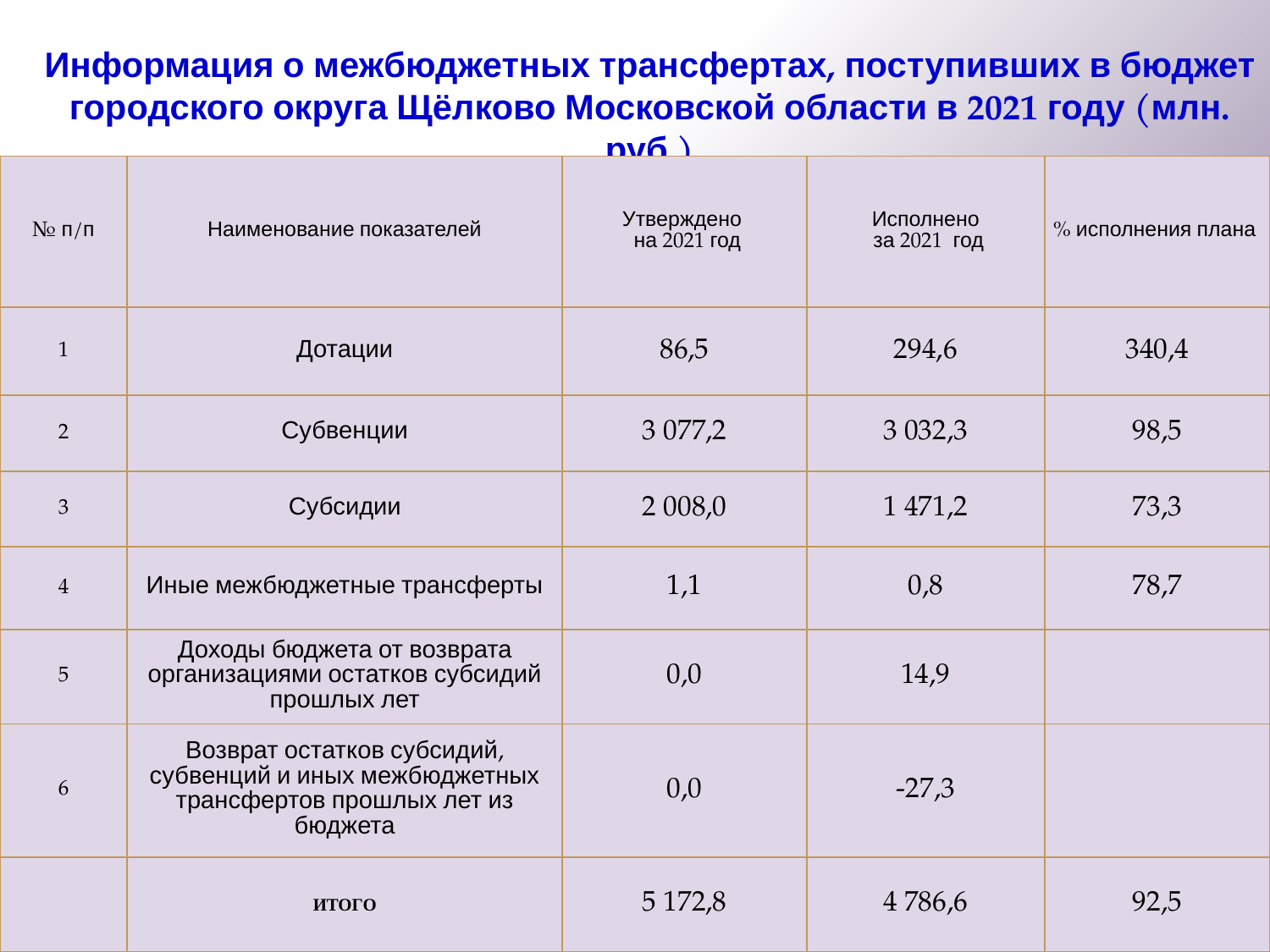

Информация о межбюджетных трансфертах, поступивших в бюджет городского округа Щёлково Московской области в 2021 году (млн. руб.)
| № п/п | Наименование показателей | Утверждено  на 2021 год | Исполнено за 2021  год | % исполнения плана |
| --- | --- | --- | --- | --- |
| 1 | Дотации | 86,5 | 294,6 | 340,4 |
| 2 | Субвенции | 3 077,2 | 3 032,3 | 98,5 |
| 3 | Субсидии | 2 008,0 | 1 471,2 | 73,3 |
| 4 | Иные межбюджетные трансферты | 1,1 | 0,8 | 78,7 |
| 5 | Доходы бюджета от возврата организациями остатков субсидий прошлых лет | 0,0 | 14,9 |  |
| 6 | Возврат остатков субсидий, субвенций и иных межбюджетных трансфертов прошлых лет из бюджета | 0,0 | -27,3 |  |
|  | ИТОГО | 5 172,8 | 4 786,6 | 92,5 |